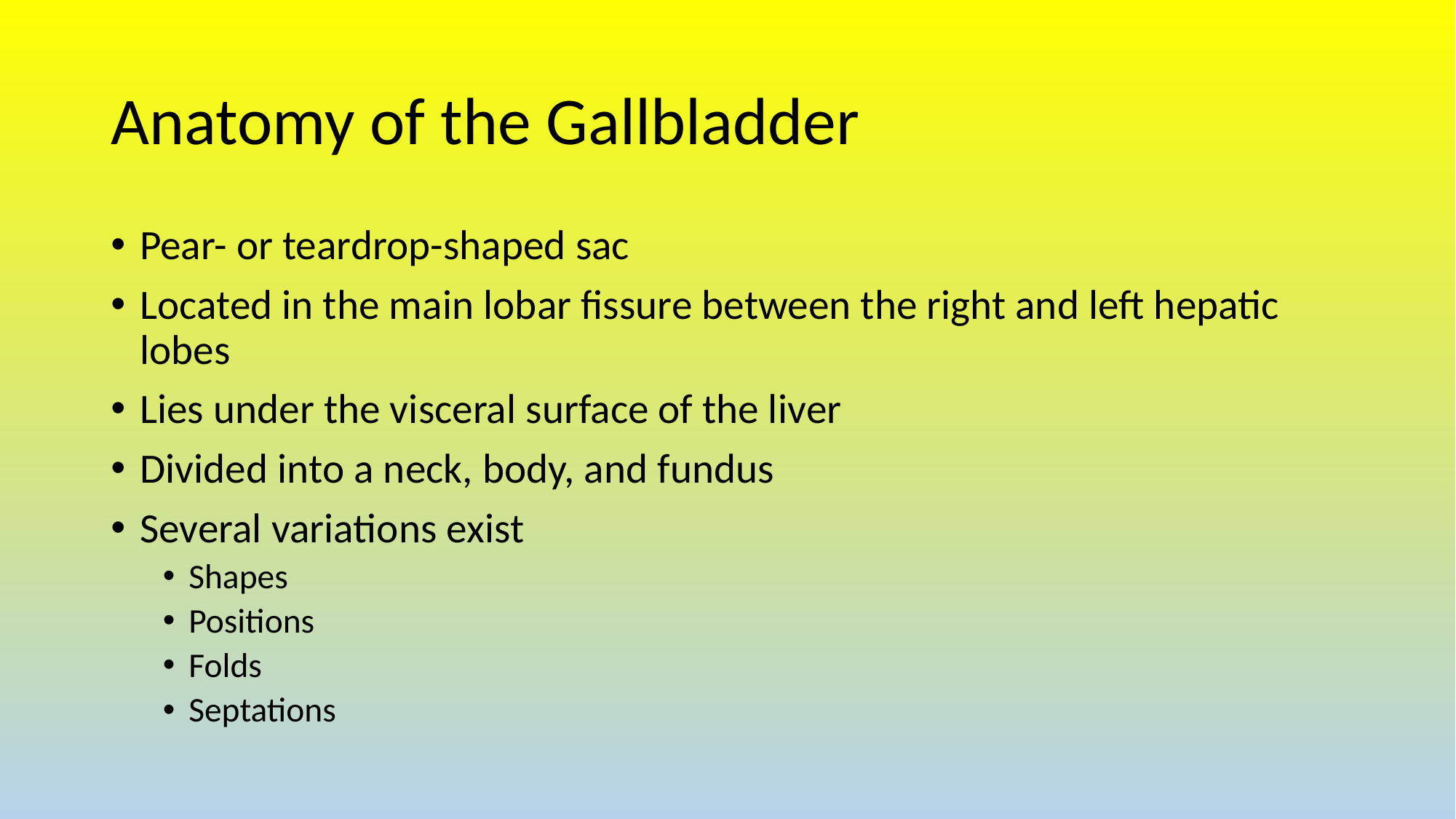

# Anatomy of the Gallbladder
Pear- or teardrop-shaped sac
Located in the main lobar fissure between the right and left hepatic lobes
Lies under the visceral surface of the liver
Divided into a neck, body, and fundus
Several variations exist
Shapes
Positions
Folds
Septations